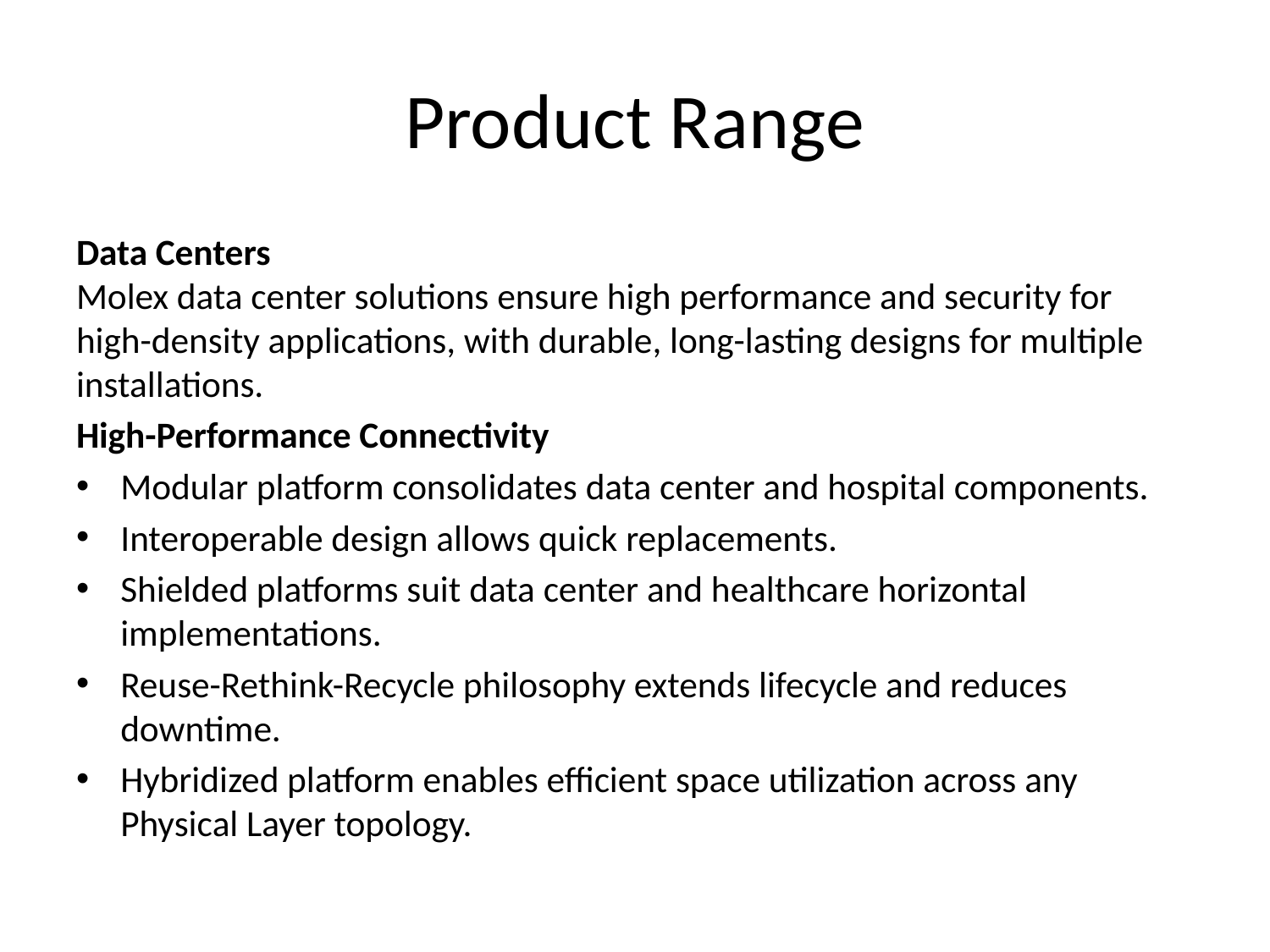

# Product Range
Data Centers
Molex data center solutions ensure high performance and security for high-density applications, with durable, long-lasting designs for multiple installations.
High-Performance Connectivity
Modular platform consolidates data center and hospital components.
Interoperable design allows quick replacements.
Shielded platforms suit data center and healthcare horizontal implementations.
Reuse-Rethink-Recycle philosophy extends lifecycle and reduces downtime.
Hybridized platform enables efficient space utilization across any Physical Layer topology.